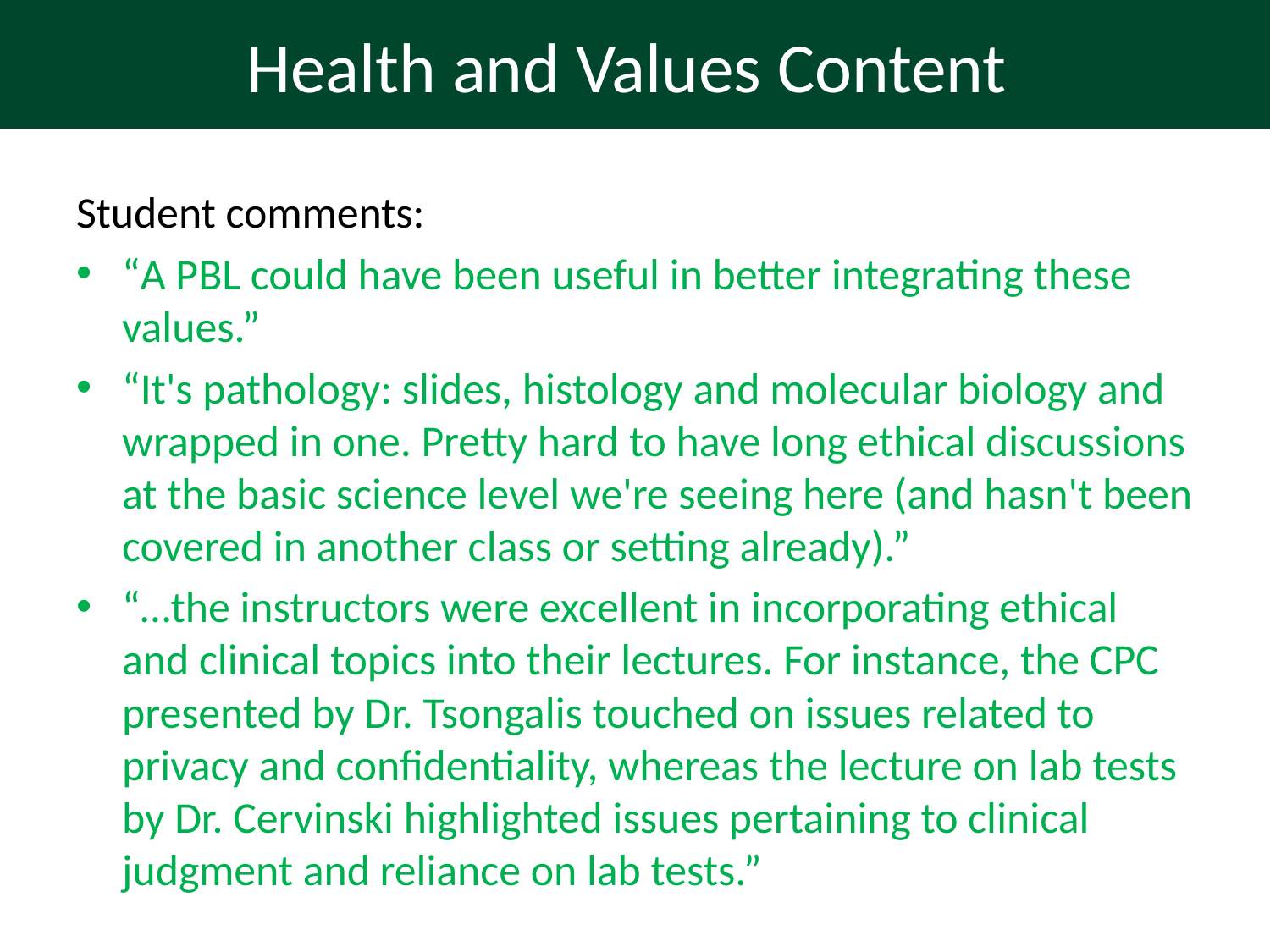

# Health and Values Content
Student comments:
“A PBL could have been useful in better integrating these values.”
“It's pathology: slides, histology and molecular biology and wrapped in one. Pretty hard to have long ethical discussions at the basic science level we're seeing here (and hasn't been covered in another class or setting already).”
“…the instructors were excellent in incorporating ethical and clinical topics into their lectures. For instance, the CPC presented by Dr. Tsongalis touched on issues related to privacy and confidentiality, whereas the lecture on lab tests by Dr. Cervinski highlighted issues pertaining to clinical judgment and reliance on lab tests.”